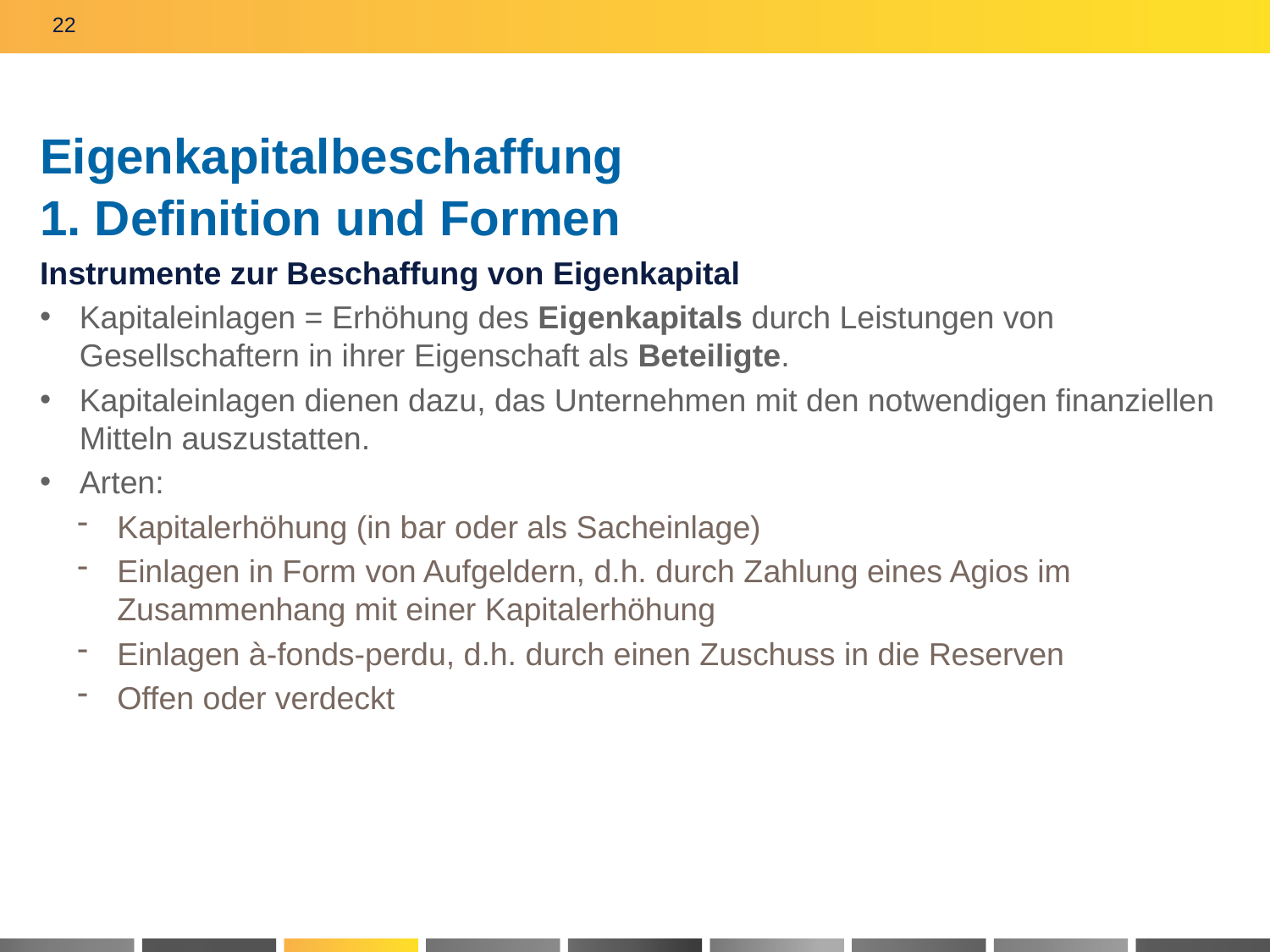

22
# Eigenkapitalbeschaffung 1. Definition und Formen
Instrumente zur Beschaffung von Eigenkapital
Kapitaleinlagen = Erhöhung des Eigenkapitals durch Leistungen von Gesellschaftern in ihrer Eigenschaft als Beteiligte.
Kapitaleinlagen dienen dazu, das Unternehmen mit den notwendigen finanziellen Mitteln auszustatten.
Arten:
Kapitalerhöhung (in bar oder als Sacheinlage)
Einlagen in Form von Aufgeldern, d.h. durch Zahlung eines Agios im Zusammenhang mit einer Kapitalerhöhung
Einlagen à-fonds-perdu, d.h. durch einen Zuschuss in die Reserven
Offen oder verdeckt